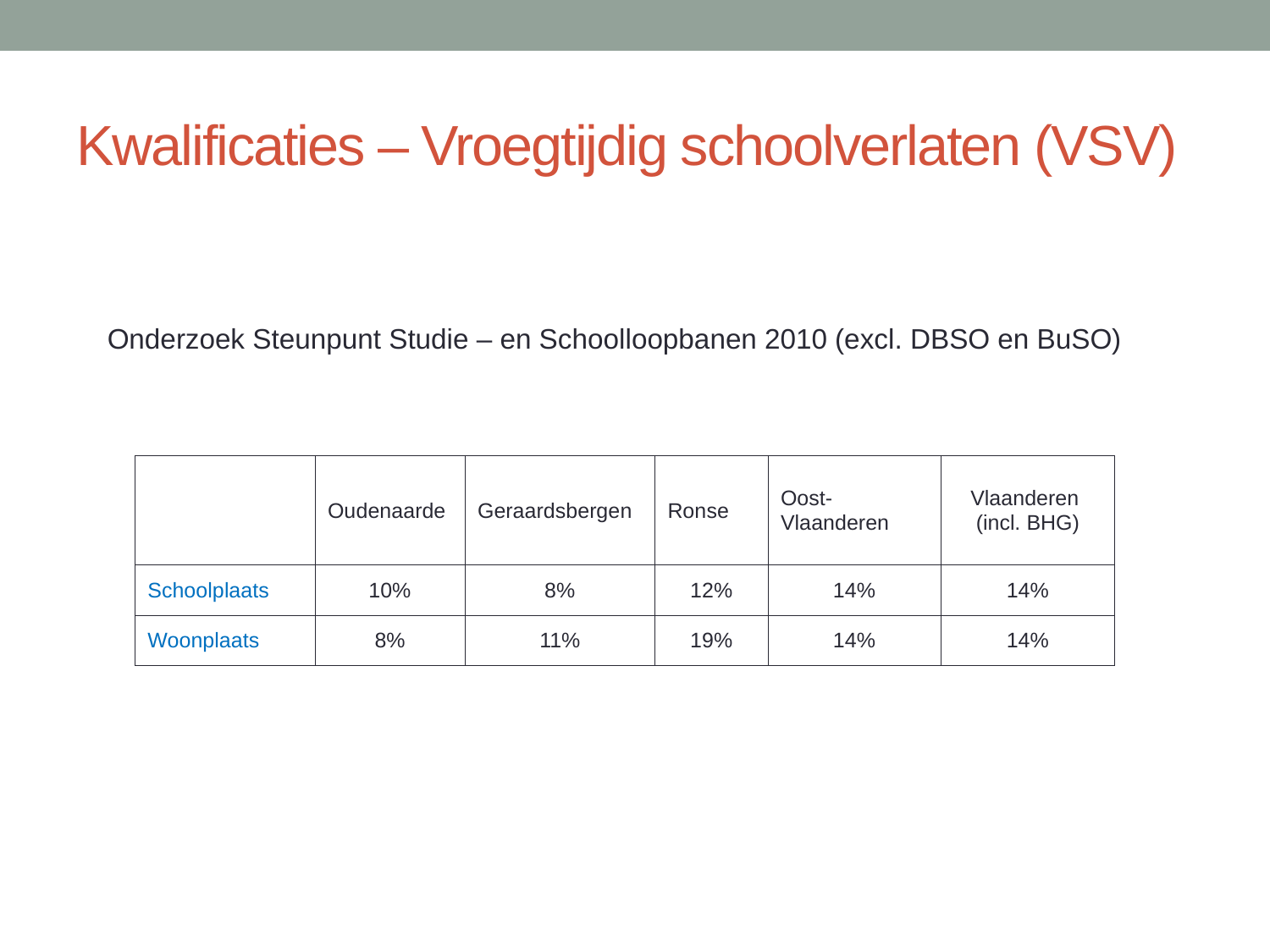

# Kwalificaties – Vroegtijdig schoolverlaten (VSV)
Onderzoek Steunpunt Studie – en Schoolloopbanen 2010 (excl. DBSO en BuSO)
|  | Oudenaarde | Geraardsbergen | Ronse | Oost-Vlaanderen | Vlaanderen (incl. BHG) |
| --- | --- | --- | --- | --- | --- |
| Schoolplaats | 10% | 8% | 12% | 14% | 14% |
| Woonplaats | 8% | 11% | 19% | 14% | 14% |